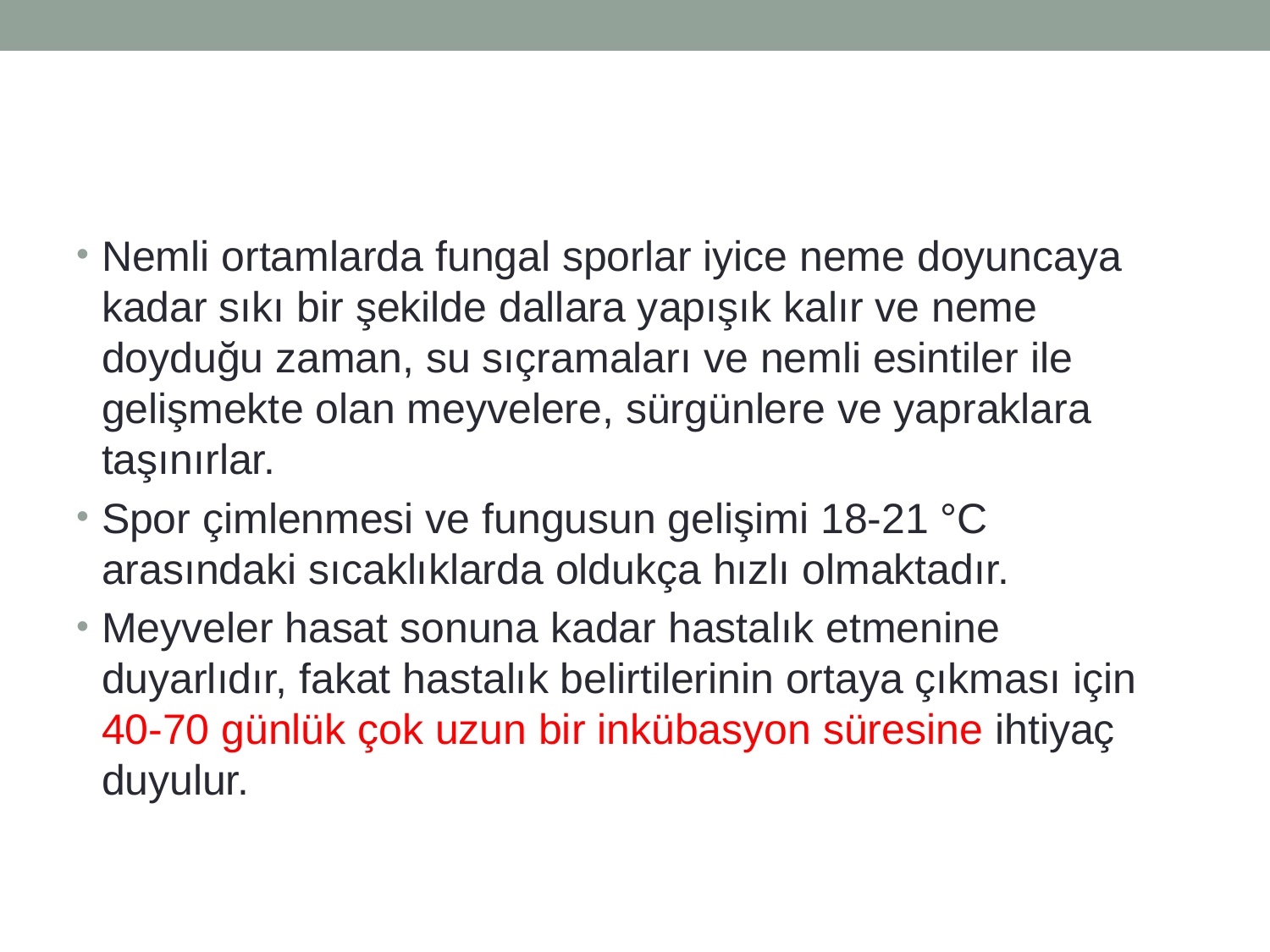

#
Nemli ortamlarda fungal sporlar iyice neme doyuncaya kadar sıkı bir şekilde dallara yapışık kalır ve neme doyduğu zaman, su sıçramaları ve nemli esintiler ile gelişmekte olan meyvelere, sürgünlere ve yapraklara taşınırlar.
Spor çimlenmesi ve fungusun gelişimi 18-21 °C arasındaki sıcaklıklarda oldukça hızlı olmaktadır.
Meyveler hasat sonuna kadar hastalık etmenine duyarlıdır, fakat hastalık belirtilerinin ortaya çıkması için 40-70 günlük çok uzun bir inkübasyon süresine ihtiyaç duyulur.